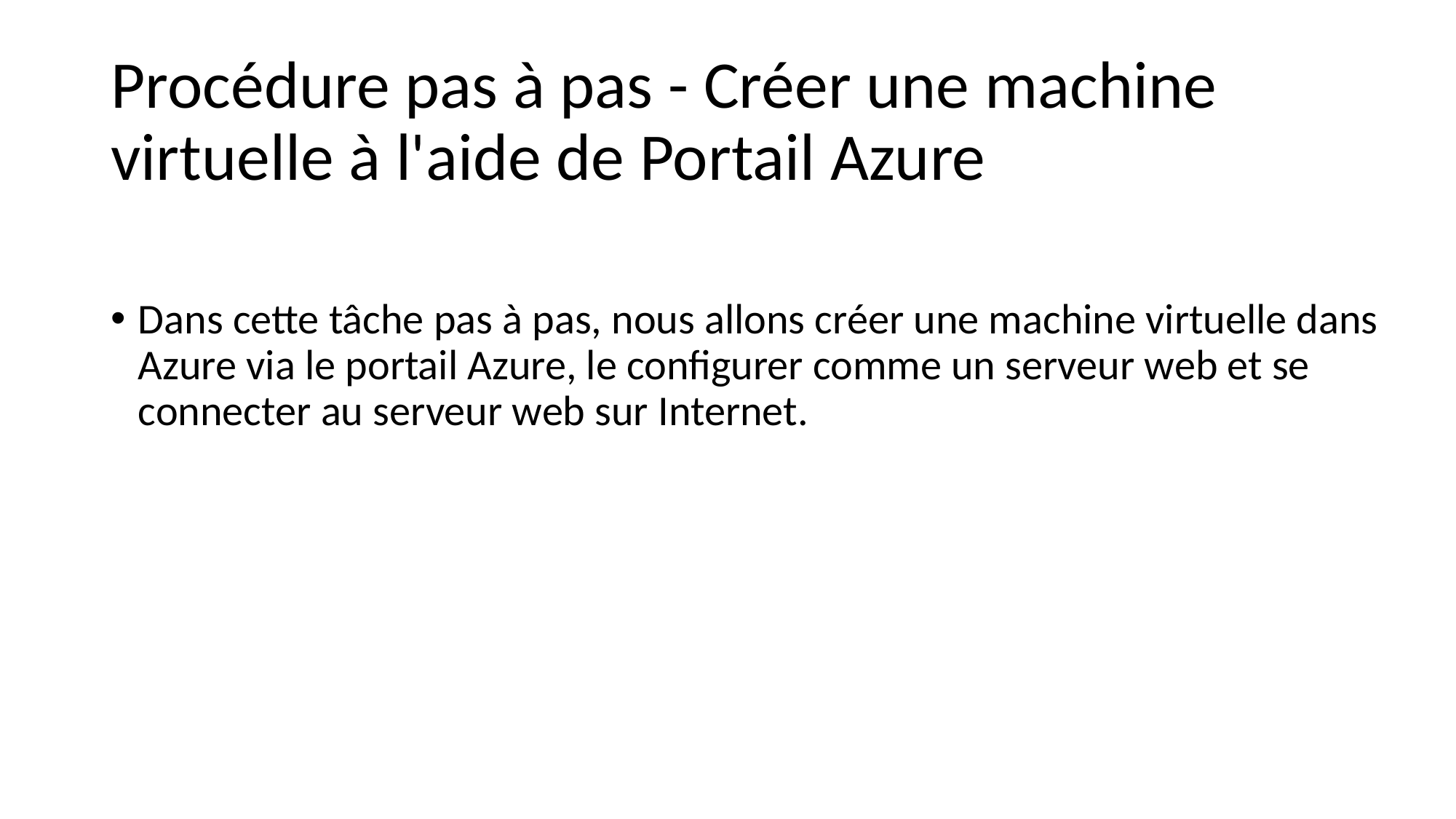

# Procédure pas à pas - Créer une machine virtuelle à l'aide de Portail Azure
Dans cette tâche pas à pas, nous allons créer une machine virtuelle dans Azure via le portail Azure, le configurer comme un serveur web et se connecter au serveur web sur Internet.